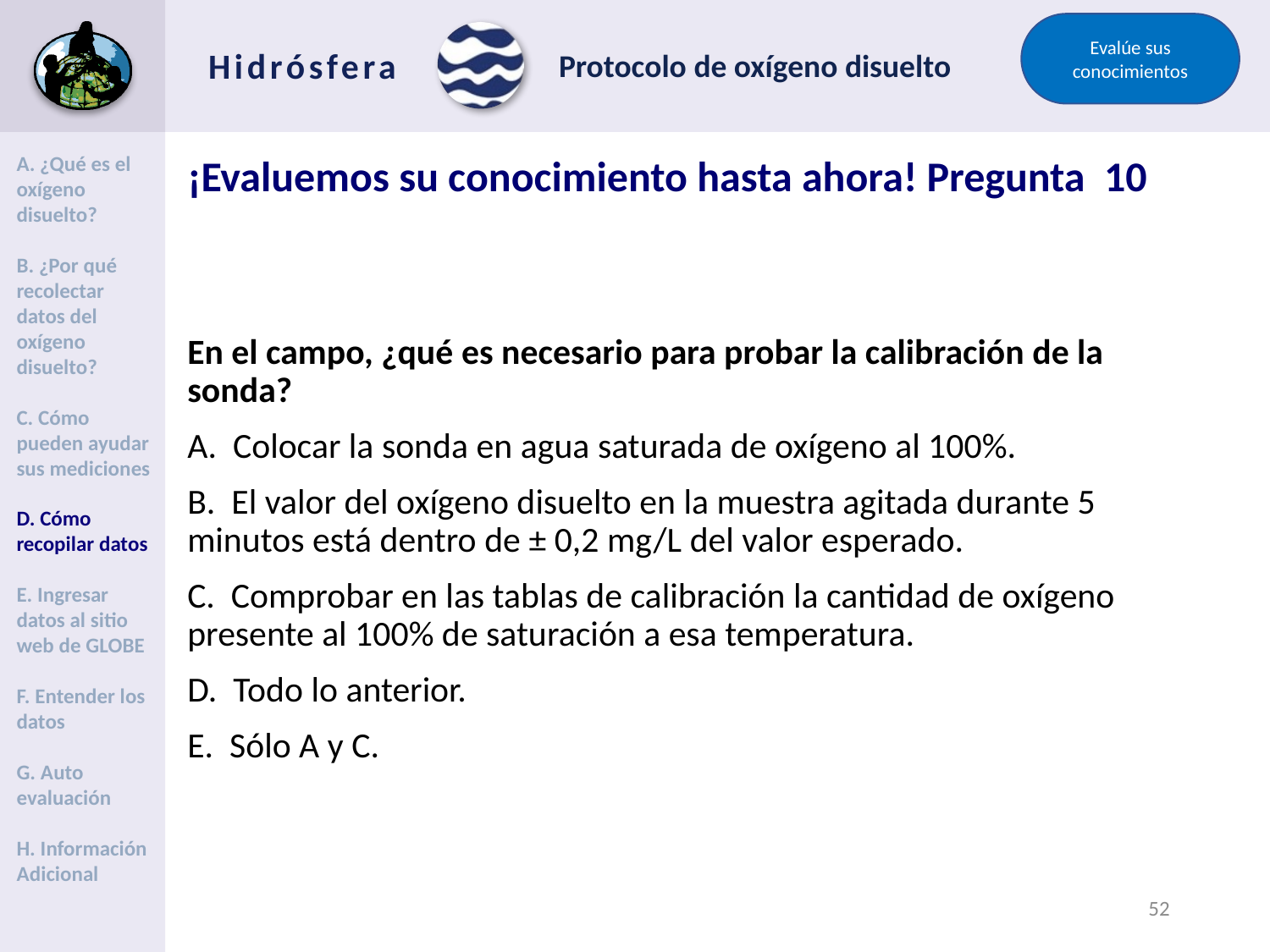

Evalúe sus conocimientos
# ¡Evaluemos su conocimiento hasta ahora! Pregunta  10
A. ¿Qué es el oxígeno disuelto?

B. ¿Por qué recolectar datos del oxígeno disuelto?

C. Cómo pueden ayudar sus mediciones

D. Cómo recopilar datos

E. Ingresar datos al sitio web de GLOBE

F. Entender los datos

G. Auto evaluación

H. Información Adicional

En el campo, ¿qué es necesario para probar la calibración de la sonda?
A.  Colocar la sonda en agua saturada de oxígeno al 100%.
B.  El valor del oxígeno disuelto en la muestra agitada durante 5 minutos está dentro de ± 0,2 mg/L del valor esperado.
C.  Comprobar en las tablas de calibración la cantidad de oxígeno presente al 100% de saturación a esa temperatura.
D.  Todo lo anterior.
E.  Sólo A y C.

52